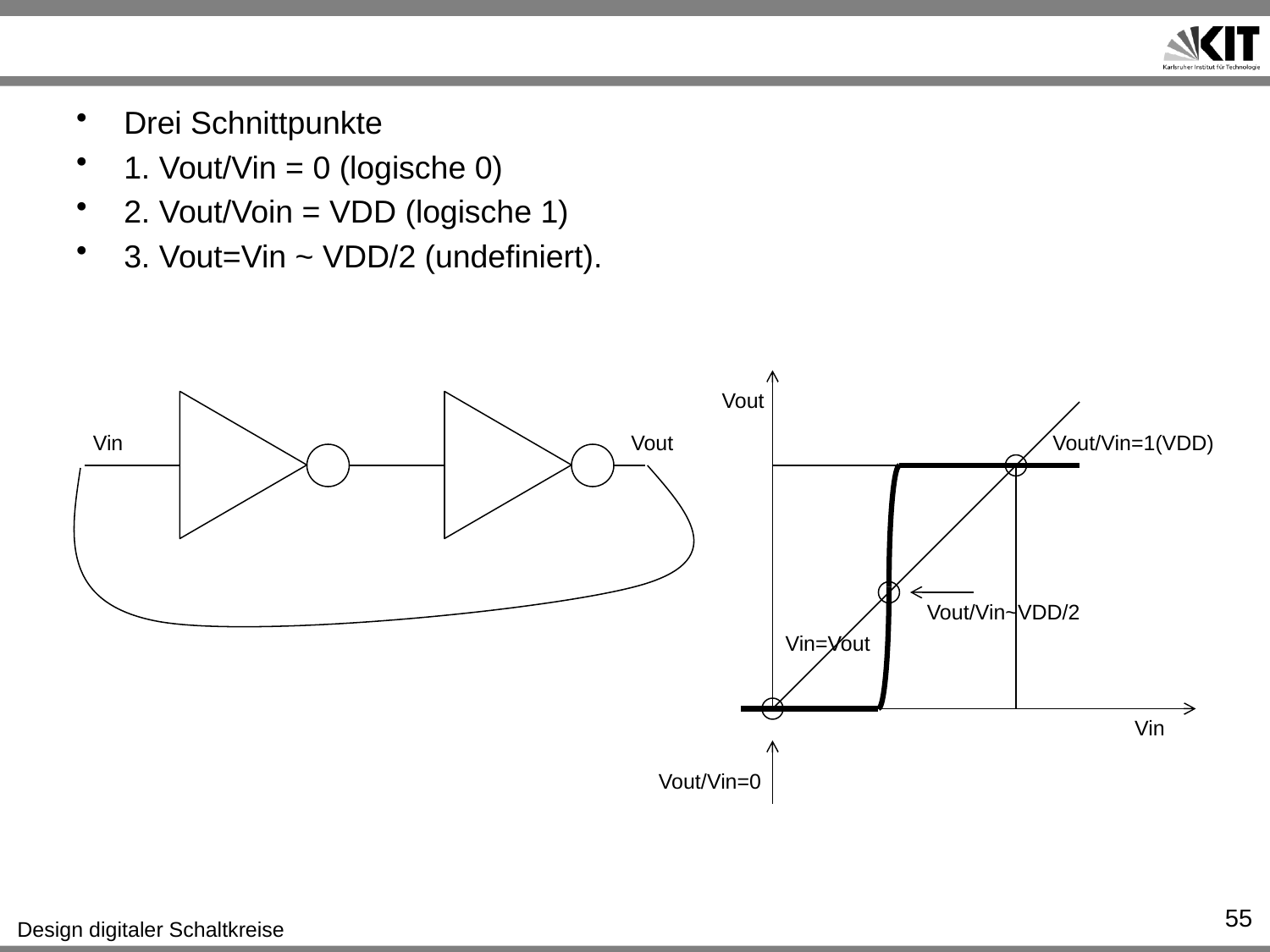

#
Drei Schnittpunkte
1. Vout/Vin = 0 (logische 0)
2. Vout/Voin = VDD (logische 1)
3. Vout=Vin ~ VDD/2 (undefiniert).

Vout

Vin
Vout
Vout/Vin=1(VDD)

Vout/Vin~VDD/2
Vin=Vout

Vin
Vout/Vin=0
55